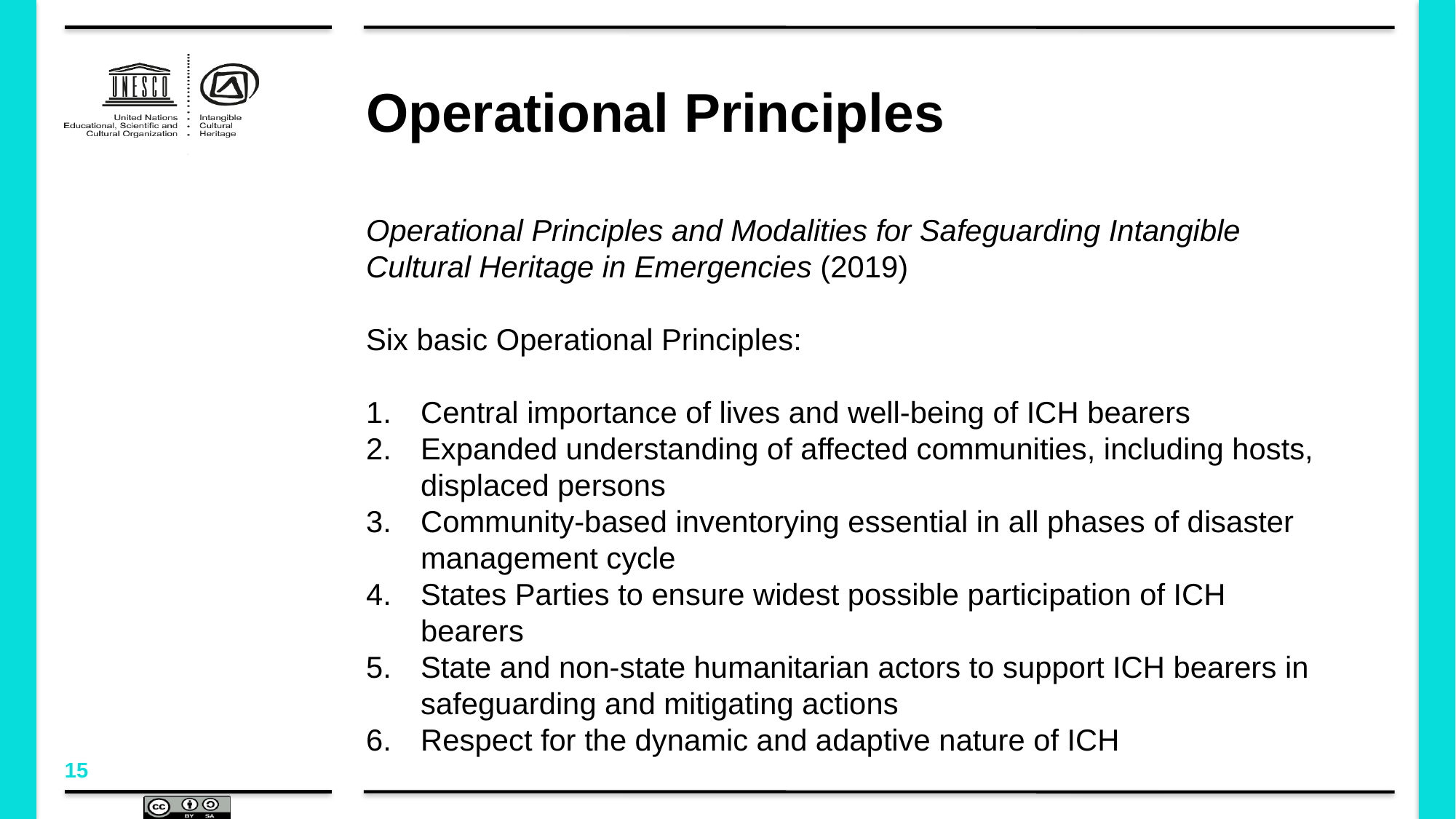

# Operational Principles
Operational Principles and Modalities for Safeguarding Intangible Cultural Heritage in Emergencies (2019)

Six basic Operational Principles:

Central importance of lives and well-being of ICH bearers
Expanded understanding of affected communities, including hosts, displaced persons
Community-based inventorying essential in all phases of disaster management cycle
States Parties to ensure widest possible participation of ICH bearers
State and non-state humanitarian actors to support ICH bearers in safeguarding and mitigating actions
Respect for the dynamic and adaptive nature of ICH